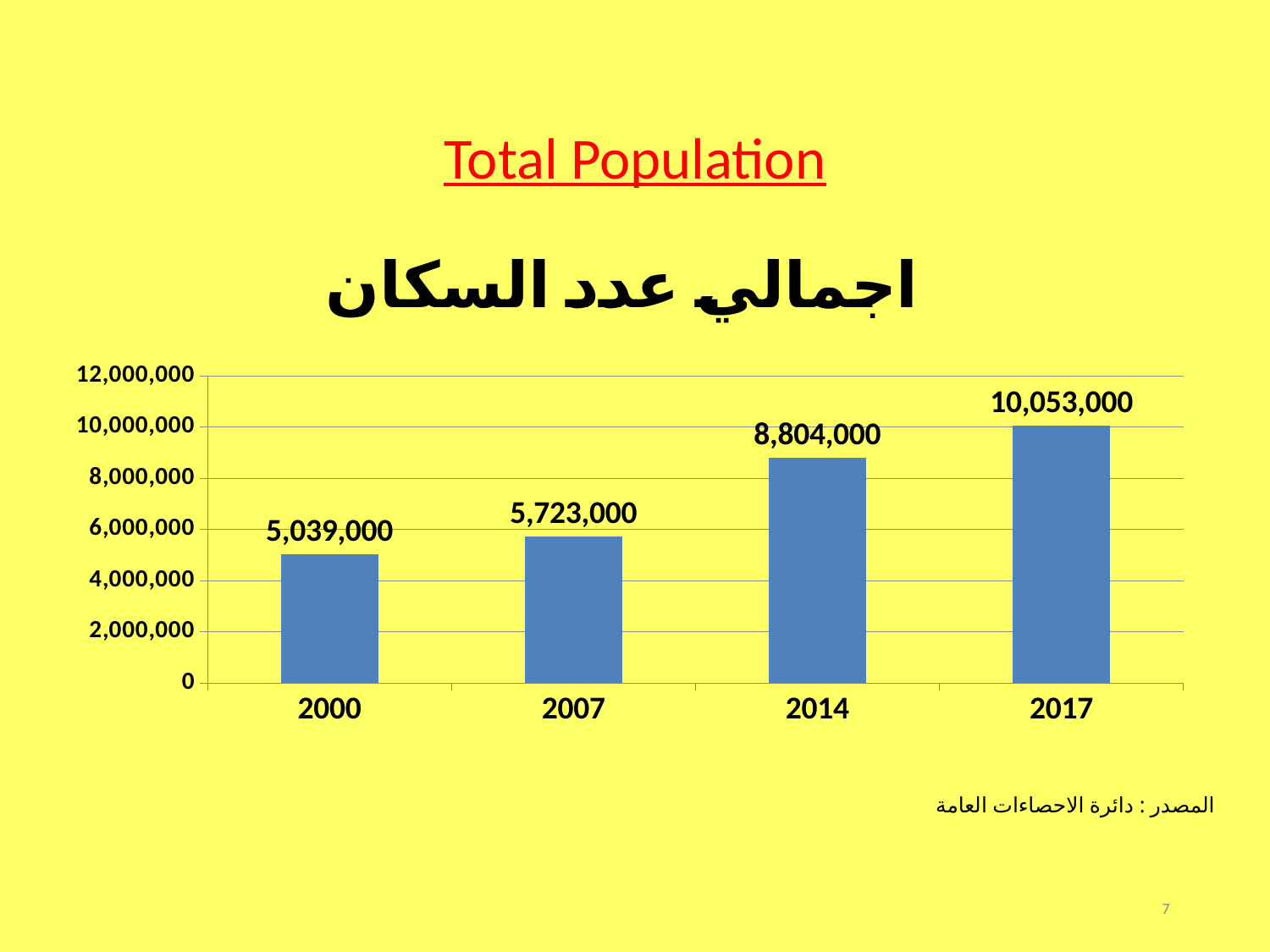

# Total Population

### Chart: اجمالي عدد السكان

| Category | اجمالي عدد السكان  |
|---|---|
| 2000 | 5039000.0 |
| 2007 | 5723000.0 |
| 2014 | 8804000.0 |
| 2017 | 10053000.0 |
المصدر : دائرة الاحصاءات العامة
7